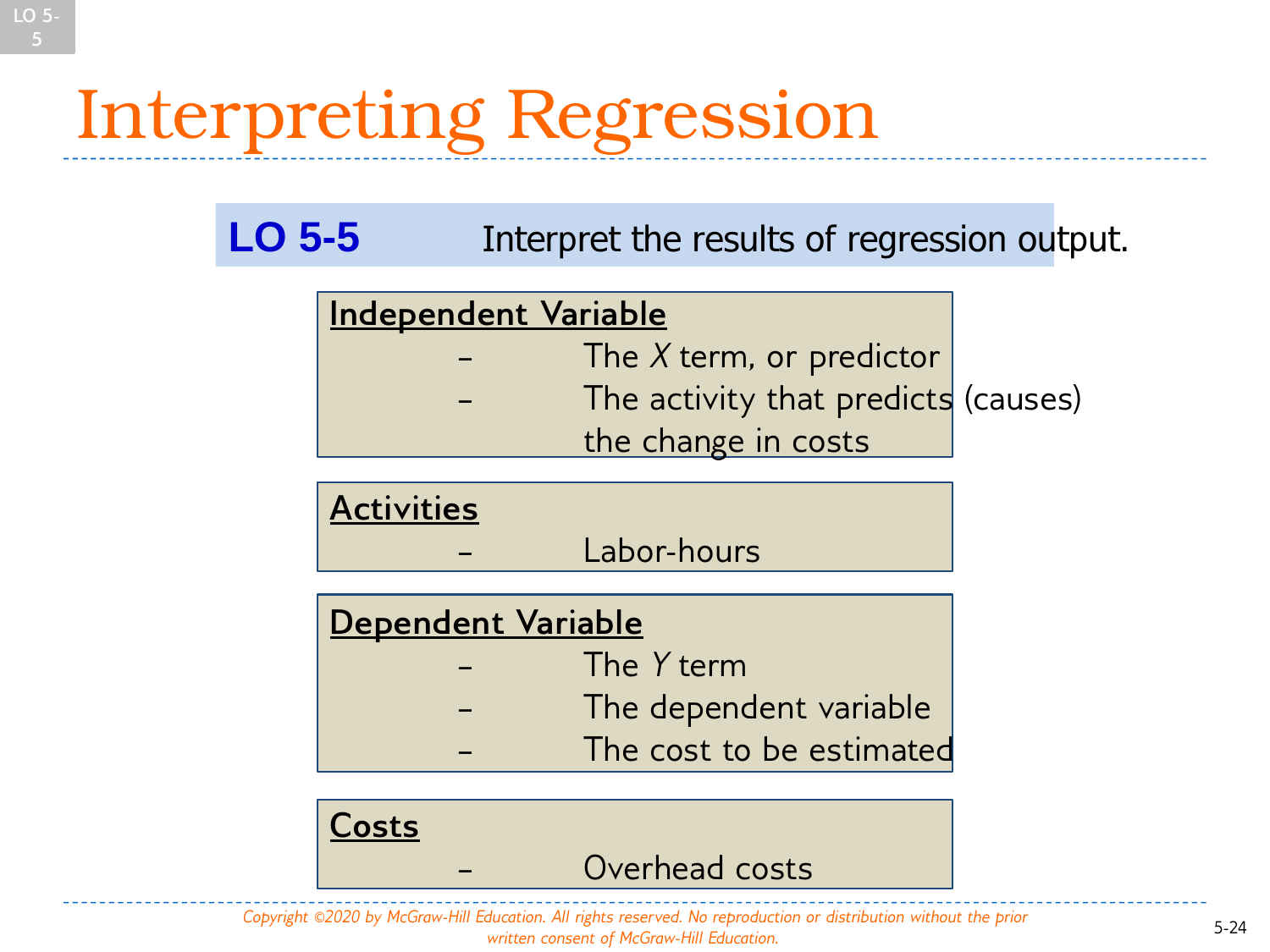

LO 5-5
# Interpreting Regression
LO 5-5	Interpret the results of regression output.
Independent Variable
	–	The X term, or predictor
	–	The activity that predicts (causes)
		the change in costs
Activities
	–	Labor-hours
Dependent Variable
	–	The Y term
	–	The dependent variable
	–	The cost to be estimated
Costs
	–	Overhead costs